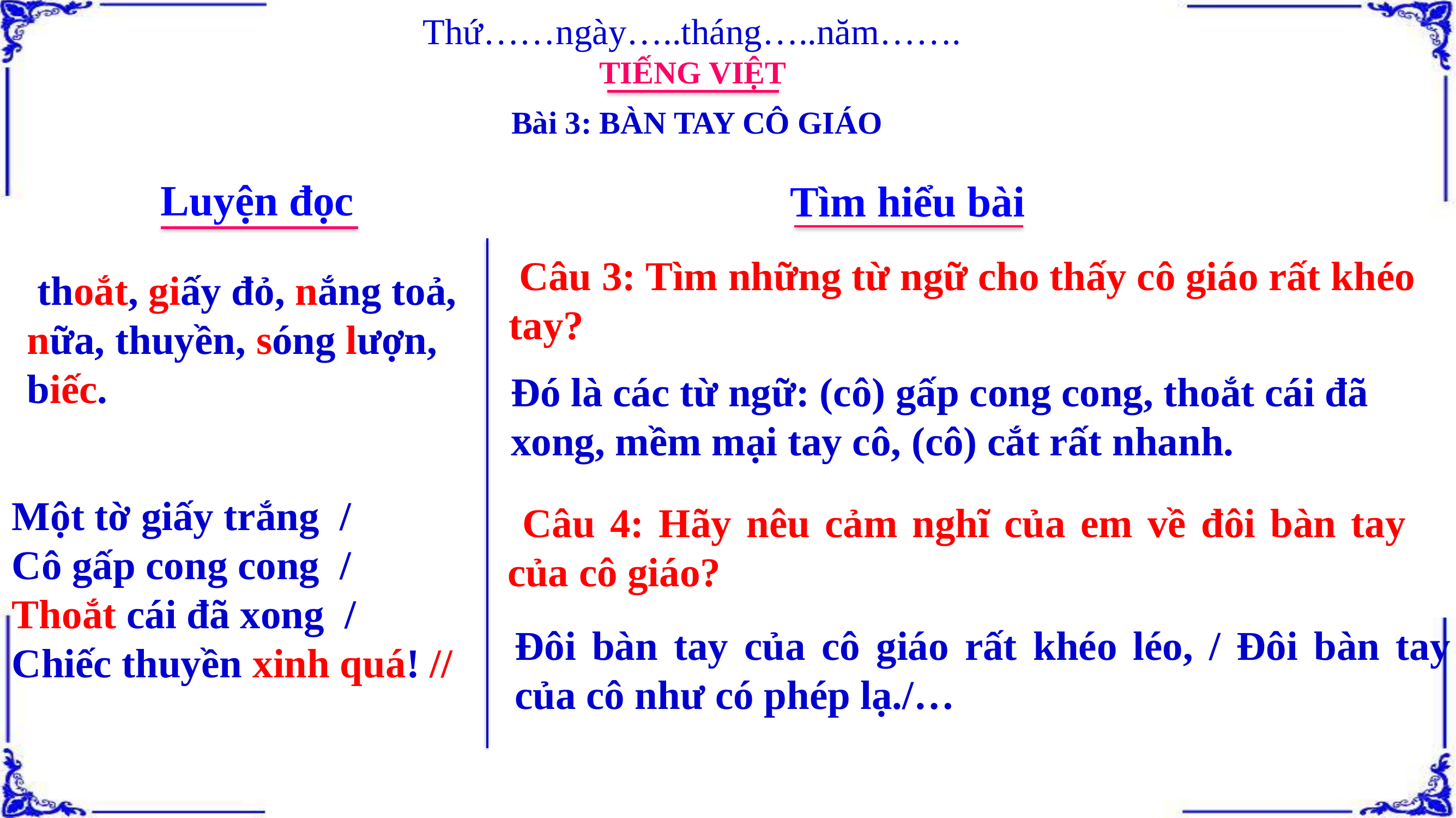

Thứ……ngày…..tháng…..năm…….
TIẾNG VIỆT
Bài 3: BÀN TAY CÔ GIÁO
Luyện đọc
Tìm hiểu bài
 Câu 3: Tìm những từ ngữ cho thấy cô giáo rất khéo tay?
 thoắt, giấy đỏ, nắng toả, nữa, thuyền, sóng lượn, biếc.
Đó là các từ ngữ: (cô) gấp cong cong, thoắt cái đã xong, mềm mại tay cô, (cô) cắt rất nhanh.
Một tờ giấy trắng  /
Cô gấp cong cong  /
Thoắt cái đã xong  /
Chiếc thuyền xinh quá! //
 Câu 4: Hãy nêu cảm nghĩ của em về đôi bàn tay của cô giáo?
Đôi bàn tay của cô giáo rất khéo léo, / Đôi bàn tay của cô như có phép lạ./…